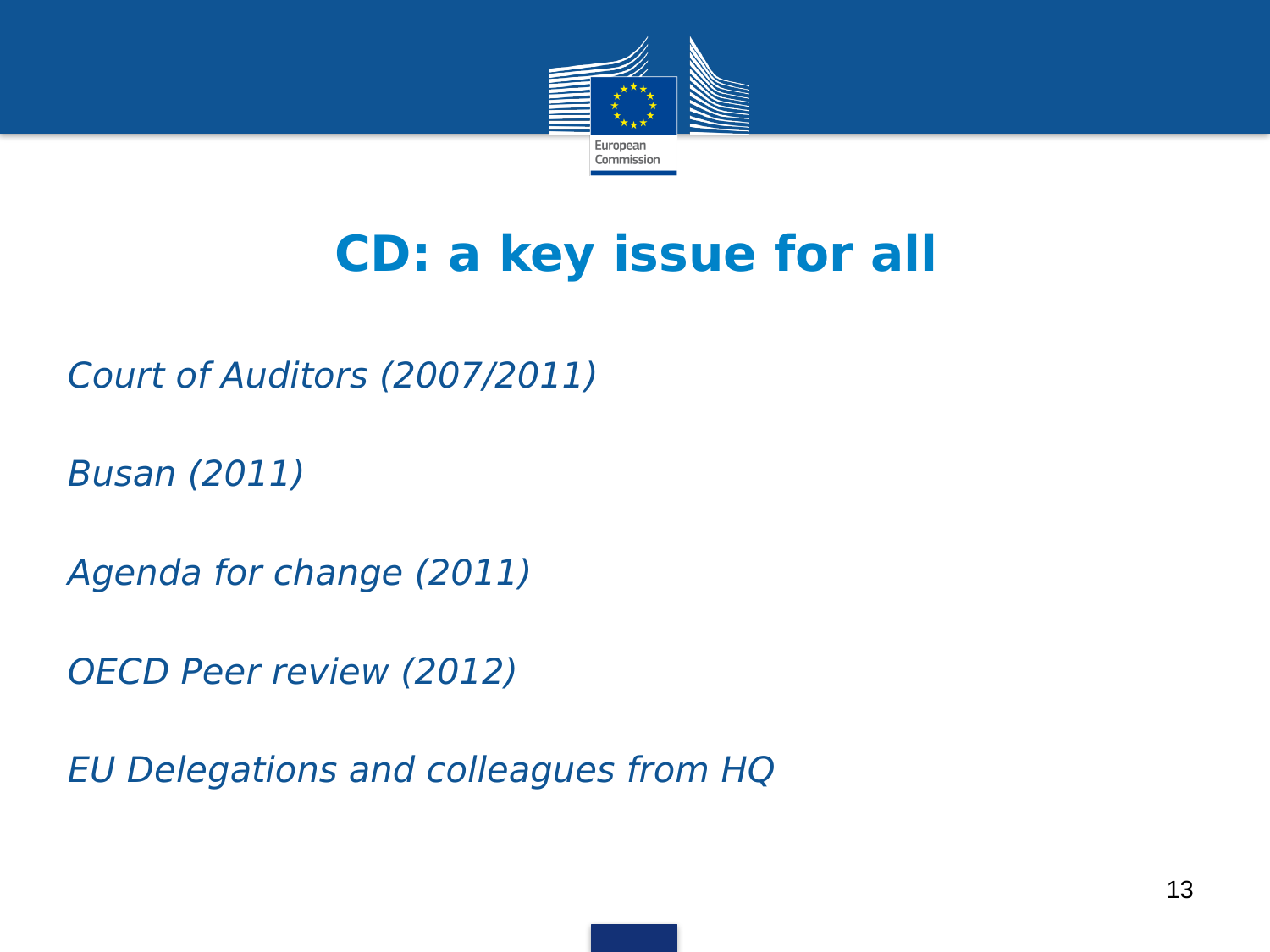

# CD: a key issue for all
Court of Auditors (2007/2011)

Busan (2011)

Agenda for change (2011)

OECD Peer review (2012)

EU Delegations and colleagues from HQ

13